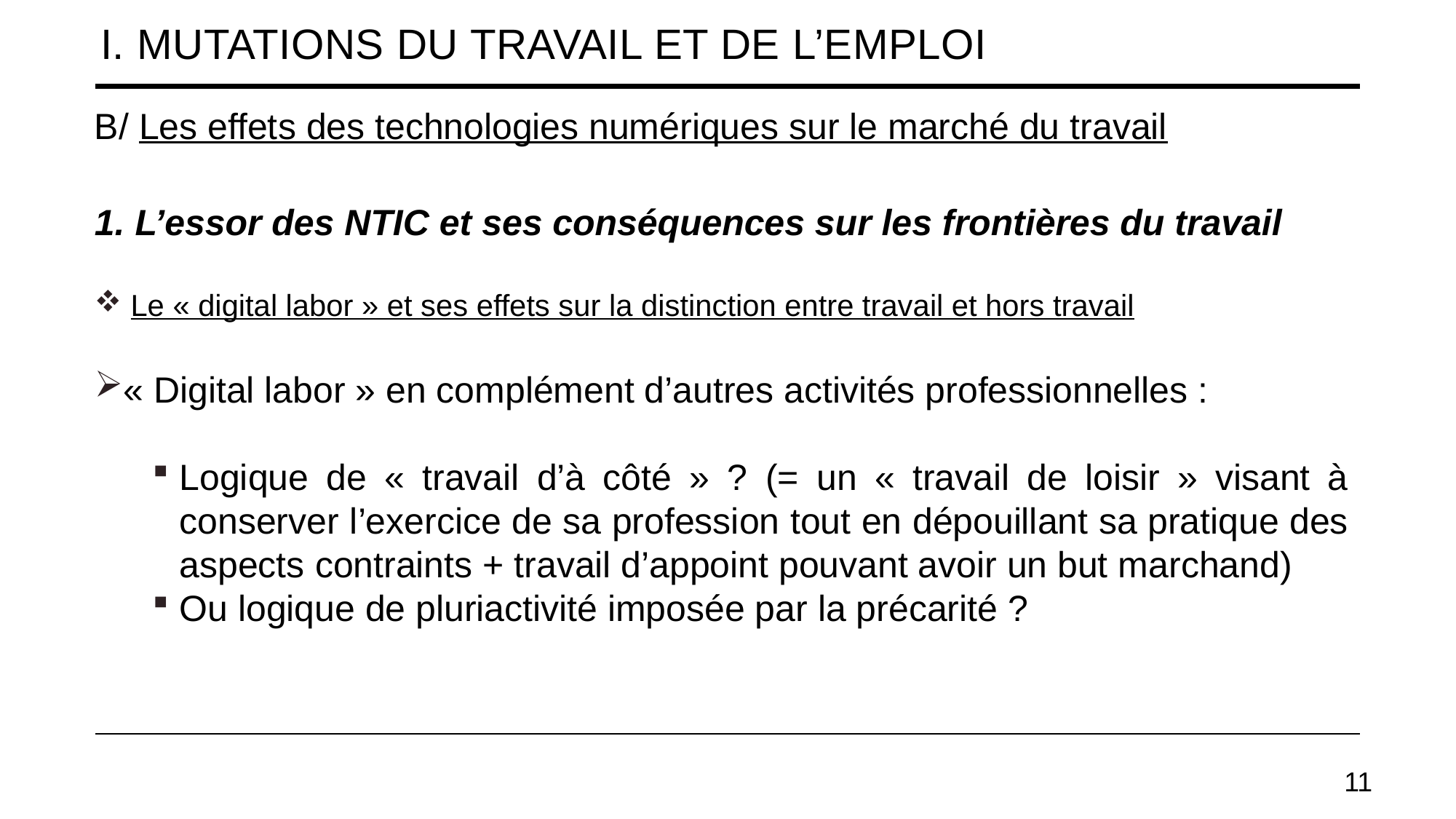

# I. Mutations du travail et de l’emploi
B/ Les effets des technologies numériques sur le marché du travail

1. L’essor des NTIC et ses conséquences sur les frontières du travail

 Le « digital labor » et ses effets sur la distinction entre travail et hors travail

« Digital labor » en complément d’autres activités professionnelles :

Logique de « travail d’à côté » ? (= un « travail de loisir » visant à conserver l’exercice de sa profession tout en dépouillant sa pratique des aspects contraints + travail d’appoint pouvant avoir un but marchand)
Ou logique de pluriactivité imposée par la précarité ?

11